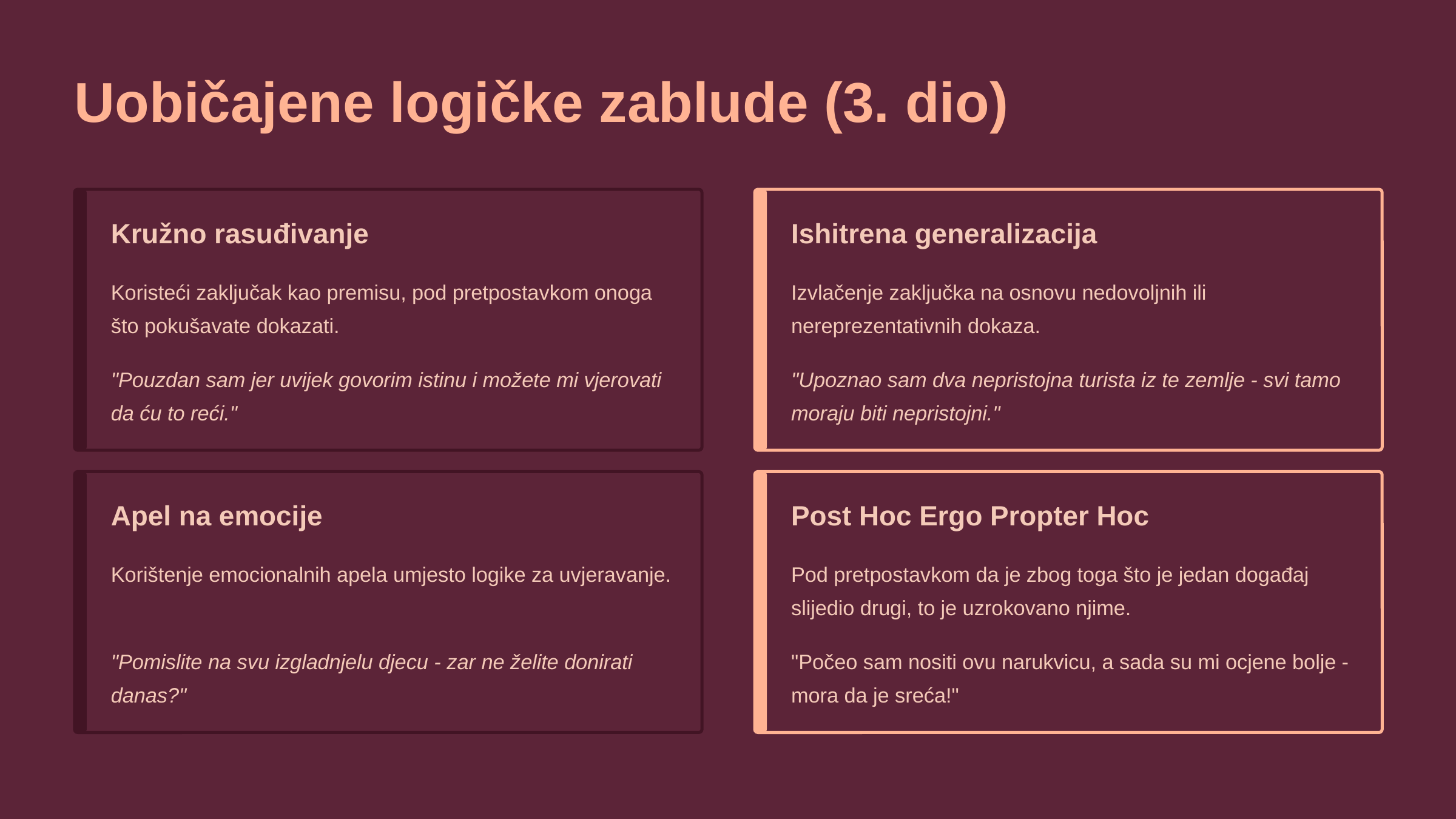

Uobičajene logičke zablude (3. dio)

Kružno rasuđivanje
Ishitrena generalizacija
Koristeći zaključak kao premisu, pod pretpostavkom onoga što pokušavate dokazati.
Izvlačenje zaključka na osnovu nedovoljnih ili nereprezentativnih dokaza.
"Pouzdan sam jer uvijek govorim istinu i možete mi vjerovati da ću to reći."
"Upoznao sam dva nepristojna turista iz te zemlje - svi tamo moraju biti nepristojni."

Apel na emocije
Post Hoc Ergo Propter Hoc
Korištenje emocionalnih apela umjesto logike za uvjeravanje.
Pod pretpostavkom da je zbog toga što je jedan događaj slijedio drugi, to je uzrokovano njime.
"Pomislite na svu izgladnjelu djecu - zar ne želite donirati danas?"
"Počeo sam nositi ovu narukvicu, a sada su mi ocjene bolje - mora da je sreća!"